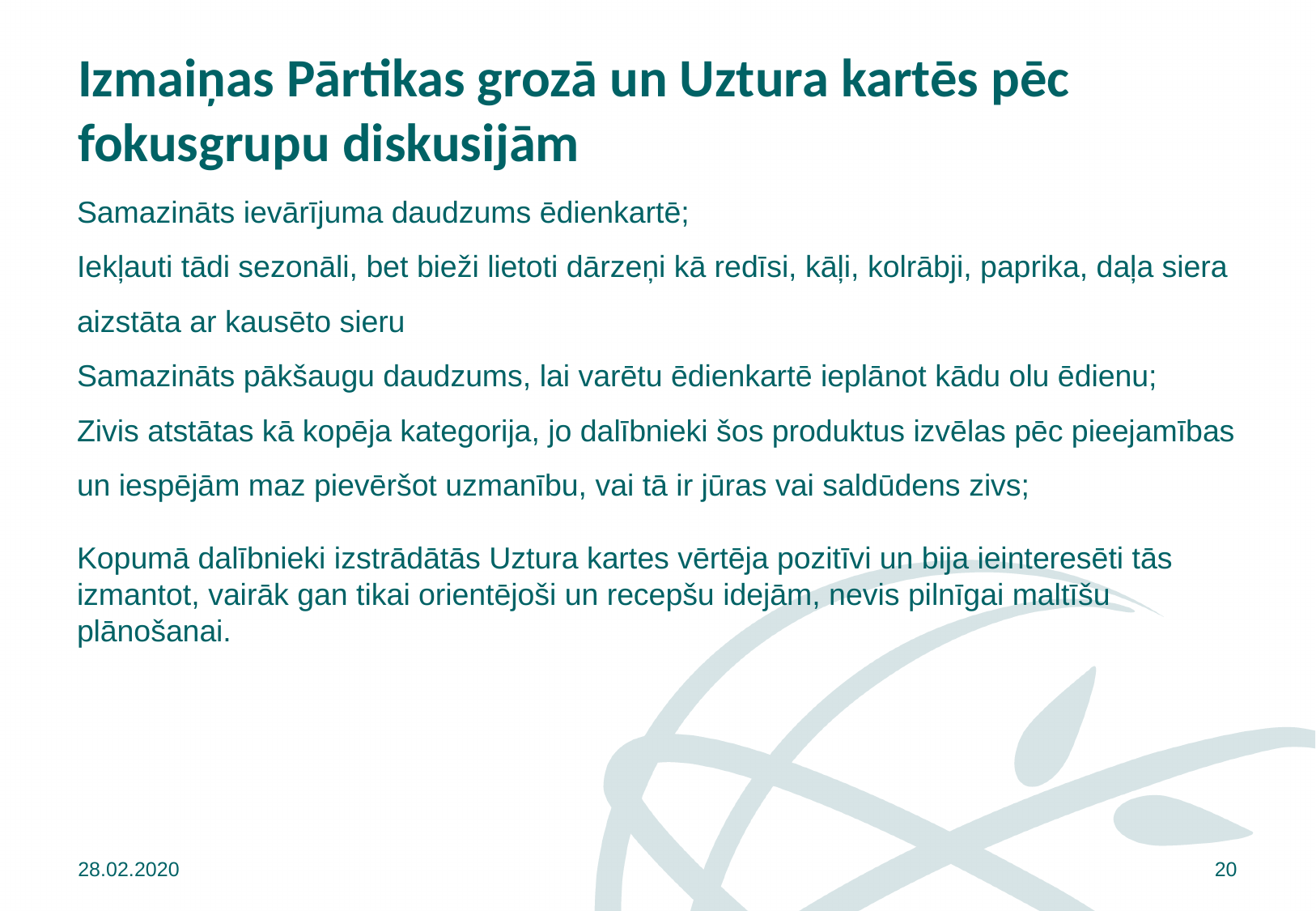

# Izmaiņas Pārtikas grozā un Uztura kartēs pēc fokusgrupu diskusijām
Samazināts ievārījuma daudzums ēdienkartē;
Iekļauti tādi sezonāli, bet bieži lietoti dārzeņi kā redīsi, kāļi, kolrābji, paprika, daļa siera aizstāta ar kausēto sieru
Samazināts pākšaugu daudzums, lai varētu ēdienkartē ieplānot kādu olu ēdienu;
Zivis atstātas kā kopēja kategorija, jo dalībnieki šos produktus izvēlas pēc pieejamības un iespējām maz pievēršot uzmanību, vai tā ir jūras vai saldūdens zivs;

Kopumā dalībnieki izstrādātās Uztura kartes vērtēja pozitīvi un bija ieinteresēti tās izmantot, vairāk gan tikai orientējoši un recepšu idejām, nevis pilnīgai maltīšu plānošanai.
28.02.2020
20